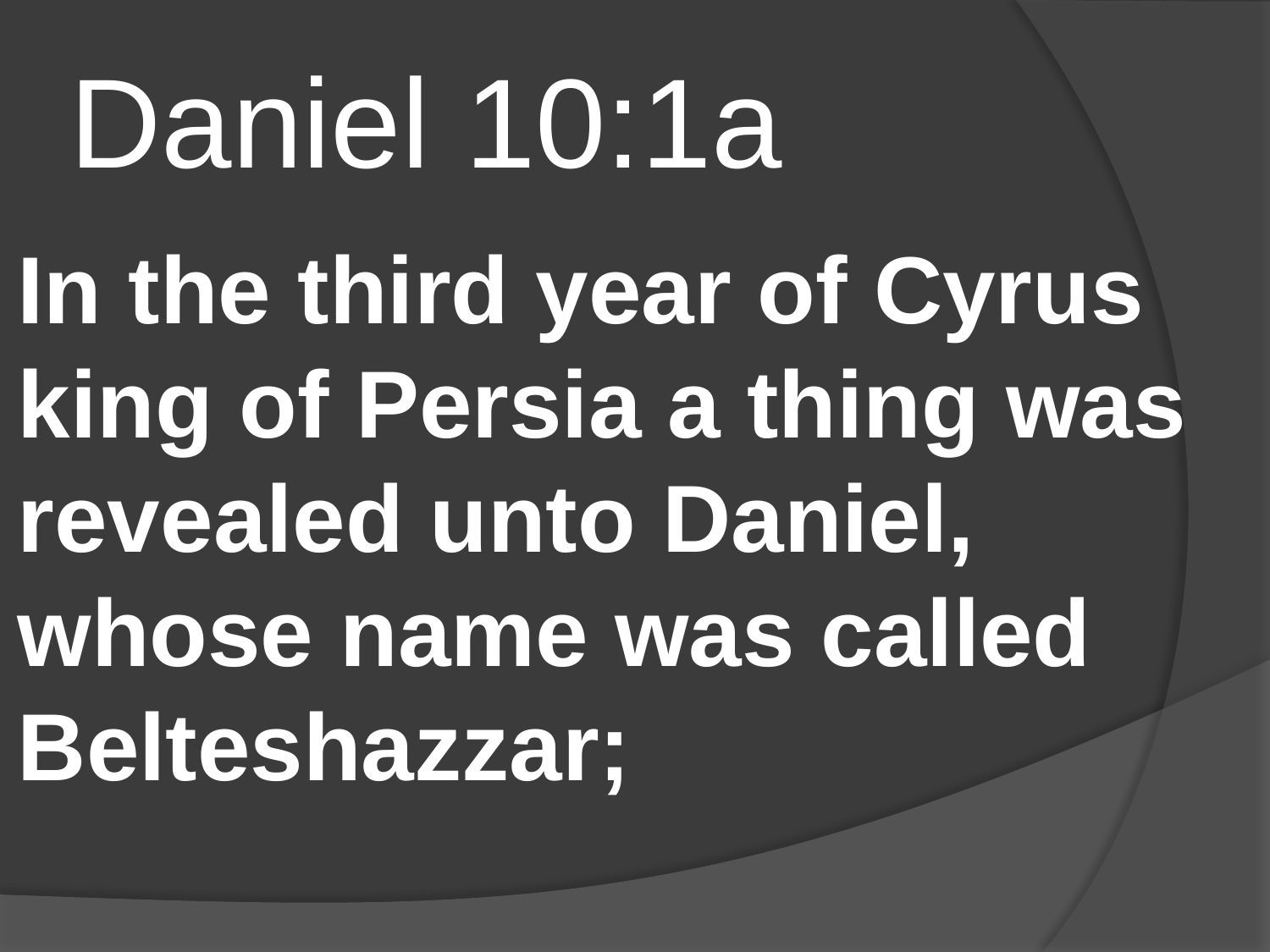

# Daniel 10:1a
In the third year of Cyrus king of Persia a thing was revealed unto Daniel, whose name was called Belteshazzar;